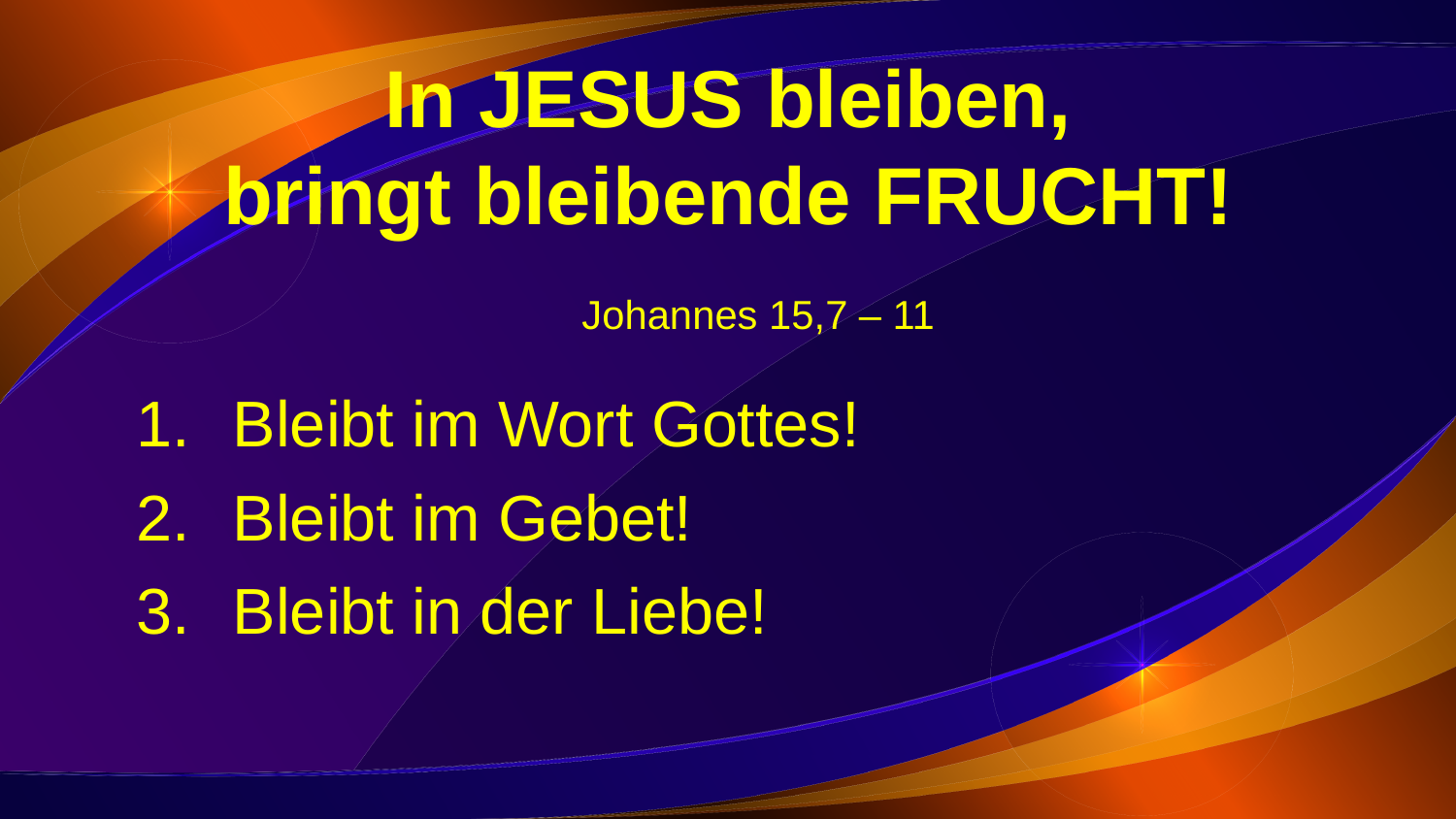

# In Jesus bleiben, bringt bleibende Frucht! Johannes 15,7 – 11
Bleibt im Wort Gottes!
Bleibt im Gebet!
Bleibt in der Liebe!